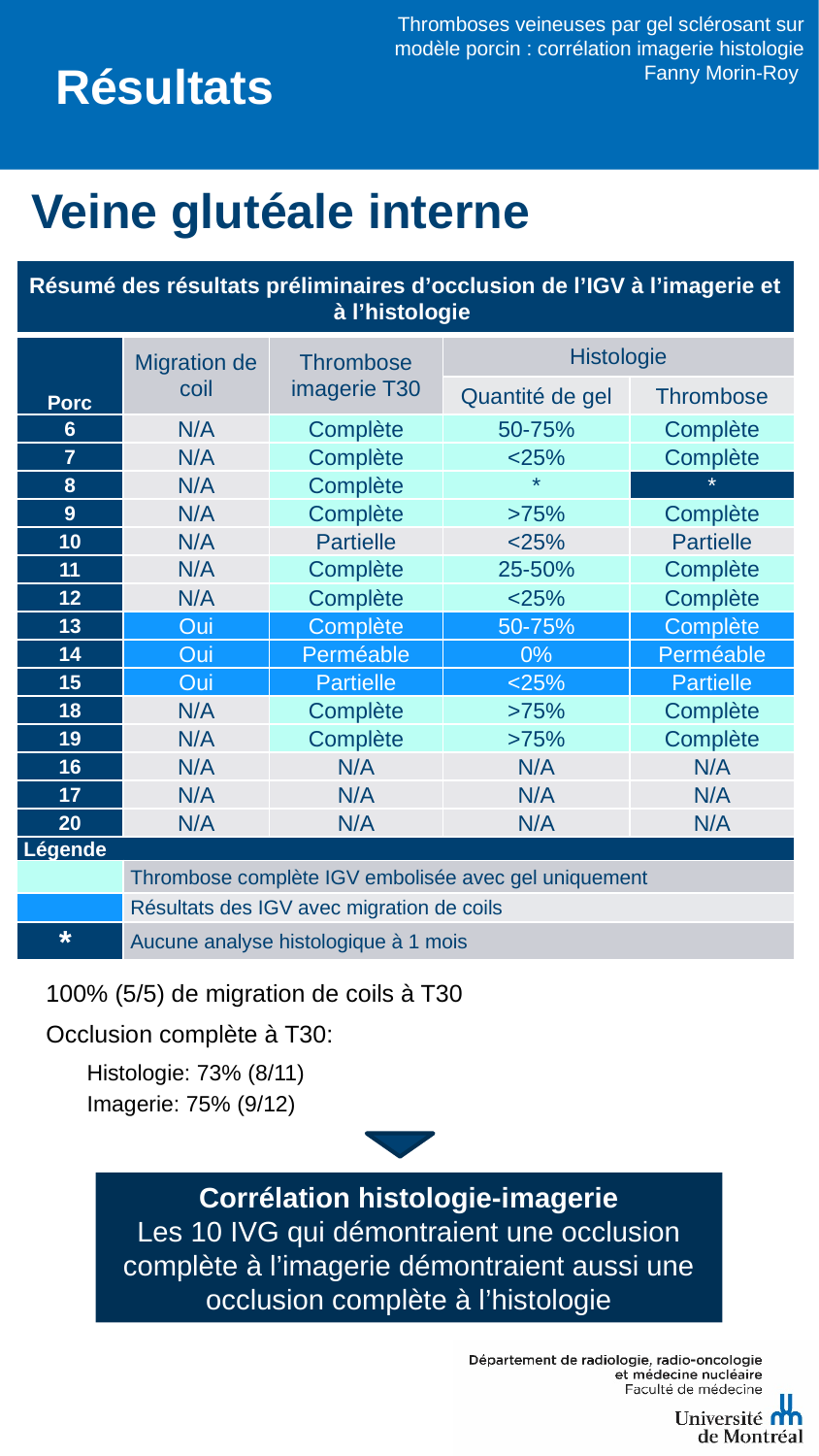

Thromboses veineuses par gel sclérosant sur modèle porcin : corrélation imagerie histologie
Fanny Morin-Roy
Résultats
# Veine glutéale interne
| Résumé des résultats préliminaires d’occlusion de l’IGV à l’imagerie et à l’histologie |  |  |  |  |
| --- | --- | --- | --- | --- |
| Porc | Migration de coil | Thrombose imagerie T30 | Histologie |  |
|  |  |  | Quantité de gel | Thrombose |
| 6 | N/A | Complète | 50-75% | Complète |
| 7 | N/A | Complète | <25% | Complète |
| 8 | N/A | Complète | \* | \* |
| 9 | N/A | Complète | >75% | Complète |
| 10 | N/A | Partielle | <25% | Partielle |
| 11 | N/A | Complète | 25-50% | Complète |
| 12 | N/A | Complète | <25% | Complète |
| 13 | Oui | Complète | 50-75% | Complète |
| 14 | Oui | Perméable | 0% | Perméable |
| 15 | Oui | Partielle | <25% | Partielle |
| 18 | N/A | Complète | >75% | Complète |
| 19 | N/A | Complète | >75% | Complète |
| 16 | N/A | N/A | N/A | N/A |
| 17 | N/A | N/A | N/A | N/A |
| 20 | N/A | N/A | N/A | N/A |
| Légende |  |  |  |  |
|  | Thrombose complète IGV embolisée avec gel uniquement |  |  |  |
|  | Résultats des IGV avec migration de coils |  |  |  |
| \* | Aucune analyse histologique à 1 mois |  |  |  |
100% (5/5) de migration de coils à T30
Occlusion complète à T30:
Histologie: 73% (8/11)
Imagerie: 75% (9/12)

Corrélation histologie-imagerie
Les 10 IVG qui démontraient une occlusion complète à l’imagerie démontraient aussi une occlusion complète à l’histologie